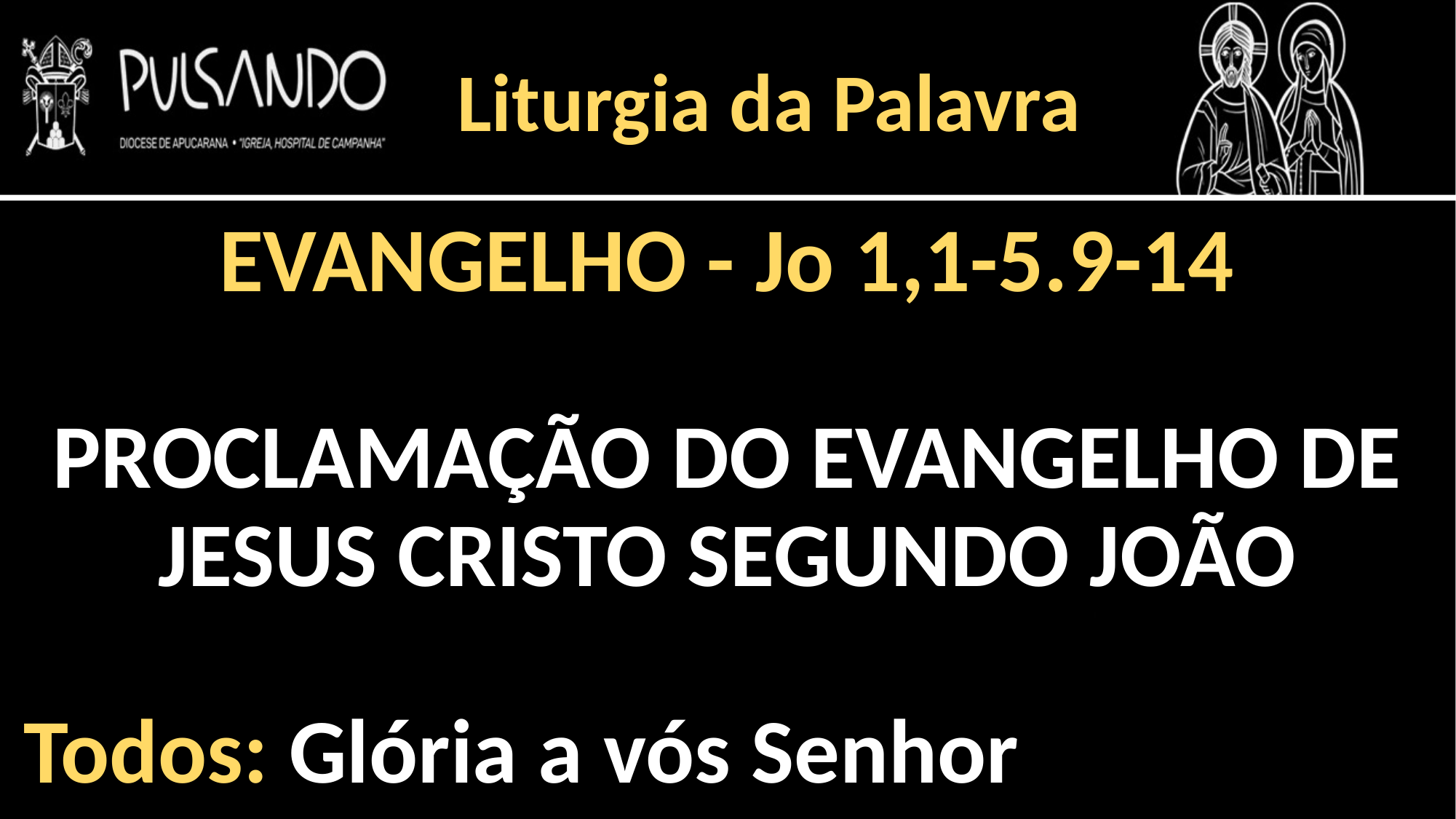

Liturgia da Palavra
EVANGELHO - Jo 1,1-5.9-14

PROCLAMAÇÃO DO EVANGELHO DE JESUS CRISTO SEGUNDO JOÃO

Todos: Glória a vós Senhor